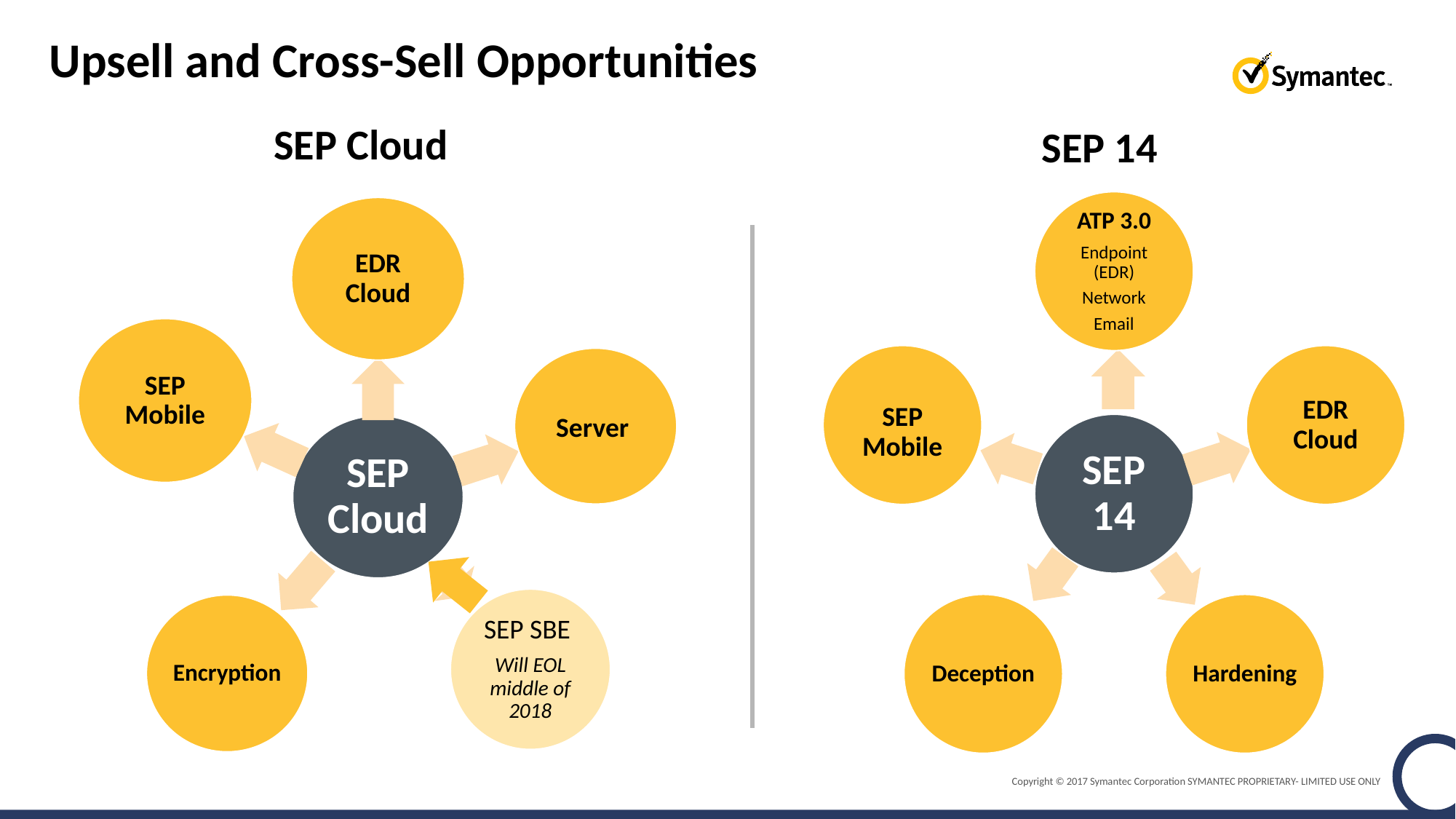

# Upsell and Cross-Sell Opportunities
SEP Cloud
SEP 14
SEP 14

ATP 3.0
Endpoint (EDR)
Network
Email

EDR Cloud

Hardening

Deception

SEP Mobile

SEP Cloud

EDR Cloud

Server

SEP SBE
Will EOL middle of 2018

Encryption

SEP Mobile